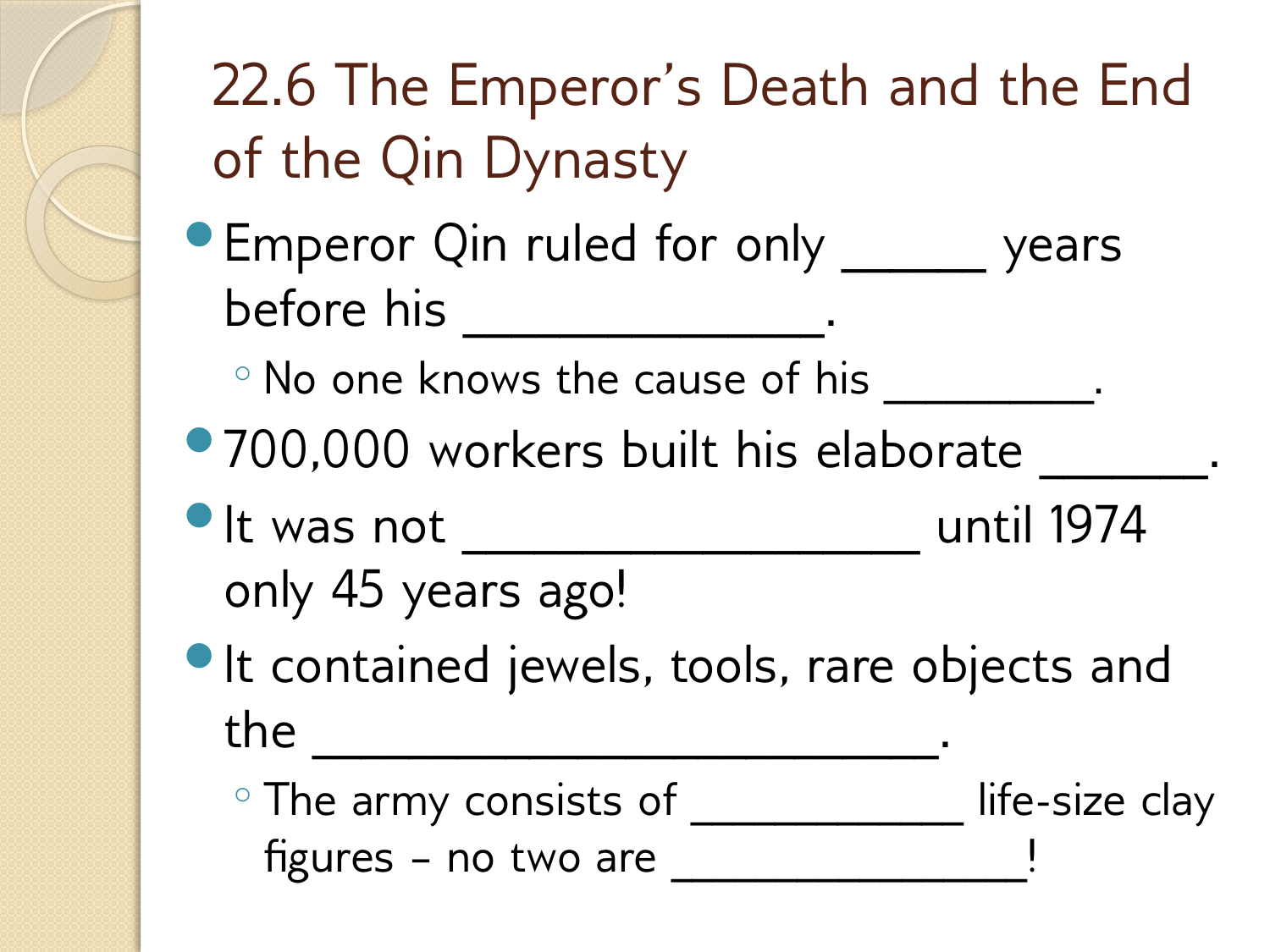

# 22.6 The Emperor’s Death and the End of the Qin Dynasty
Emperor Qin ruled for only ______ years before his _______________.
No one knows the cause of his __________.
700,000 workers built his elaborate _______.
It was not ___________________ until 1974 only 45 years ago!
It contained jewels, tools, rare objects and the __________________________.
The army consists of _____________ life-size clay figures – no two are _________________!